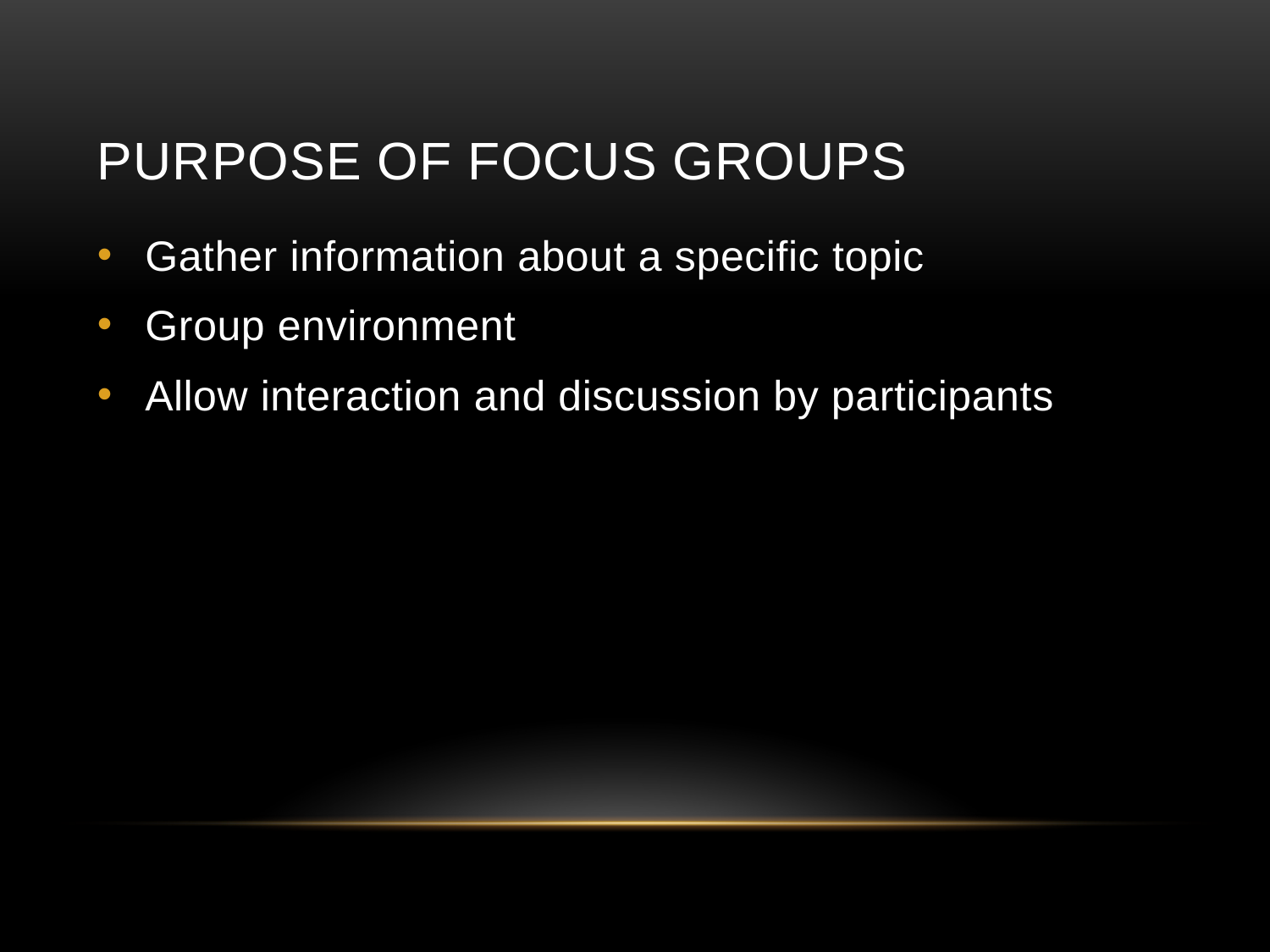

# Purpose of Focus Groups
Gather information about a specific topic
Group environment
Allow interaction and discussion by participants